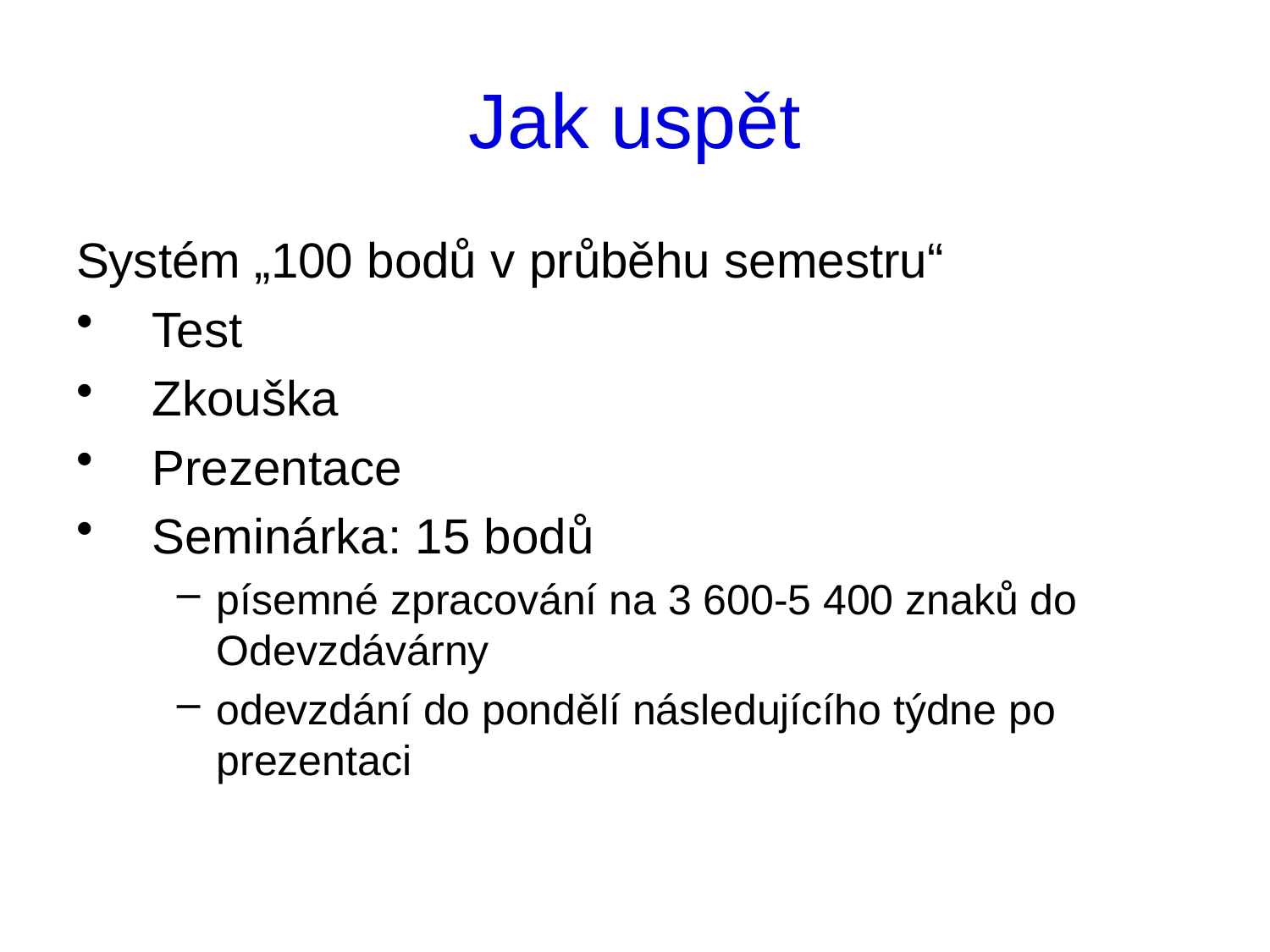

# Jak uspět
Systém „100 bodů v průběhu semestru“
Test
Zkouška
Prezentace
Seminárka: 15 bodů
písemné zpracování na 3 600-5 400 znaků do Odevzdávárny
odevzdání do pondělí následujícího týdne po prezentaci